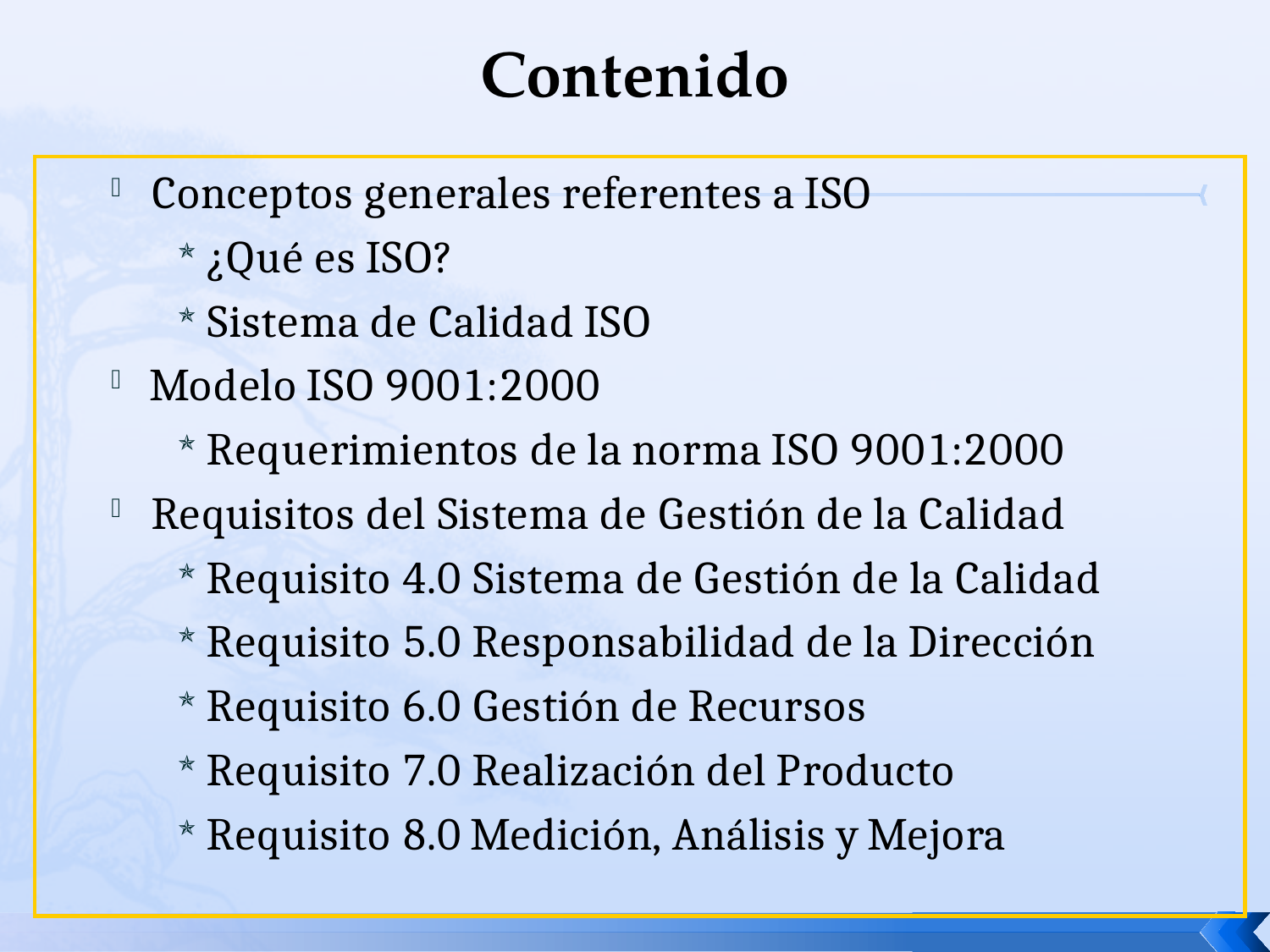

# Contenido
Conceptos generales referentes a ISO
¿Qué es ISO?
Sistema de Calidad ISO
Modelo ISO 9001:2000
Requerimientos de la norma ISO 9001:2000
Requisitos del Sistema de Gestión de la Calidad
Requisito 4.0 Sistema de Gestión de la Calidad
Requisito 5.0 Responsabilidad de la Dirección
Requisito 6.0 Gestión de Recursos
Requisito 7.0 Realización del Producto
Requisito 8.0 Medición, Análisis y Mejora